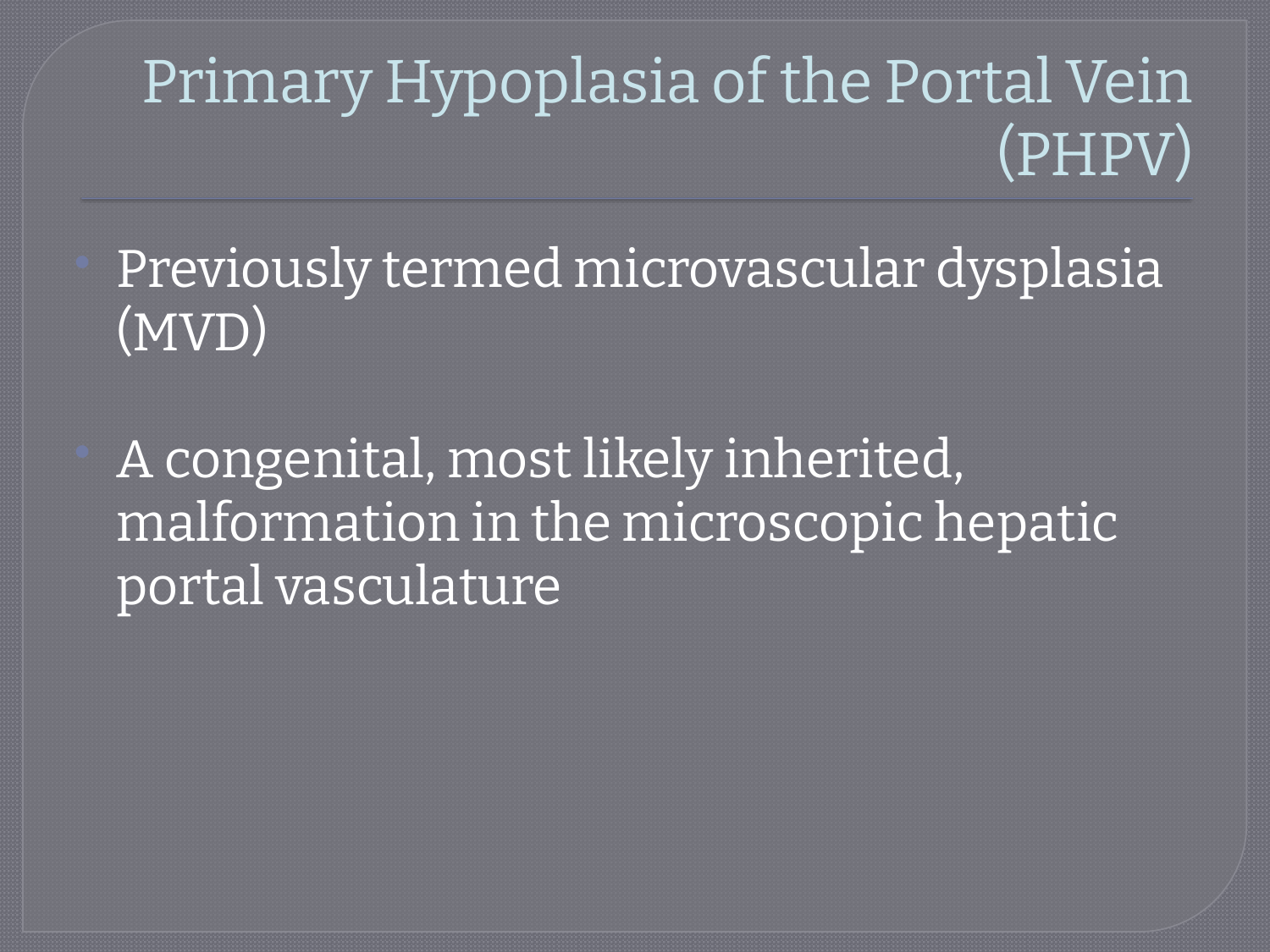

# Primary Hypoplasia of the Portal Vein (PHPV)
Previously termed microvascular dysplasia (MVD)

A congenital, most likely inherited, malformation in the microscopic hepatic portal vasculature